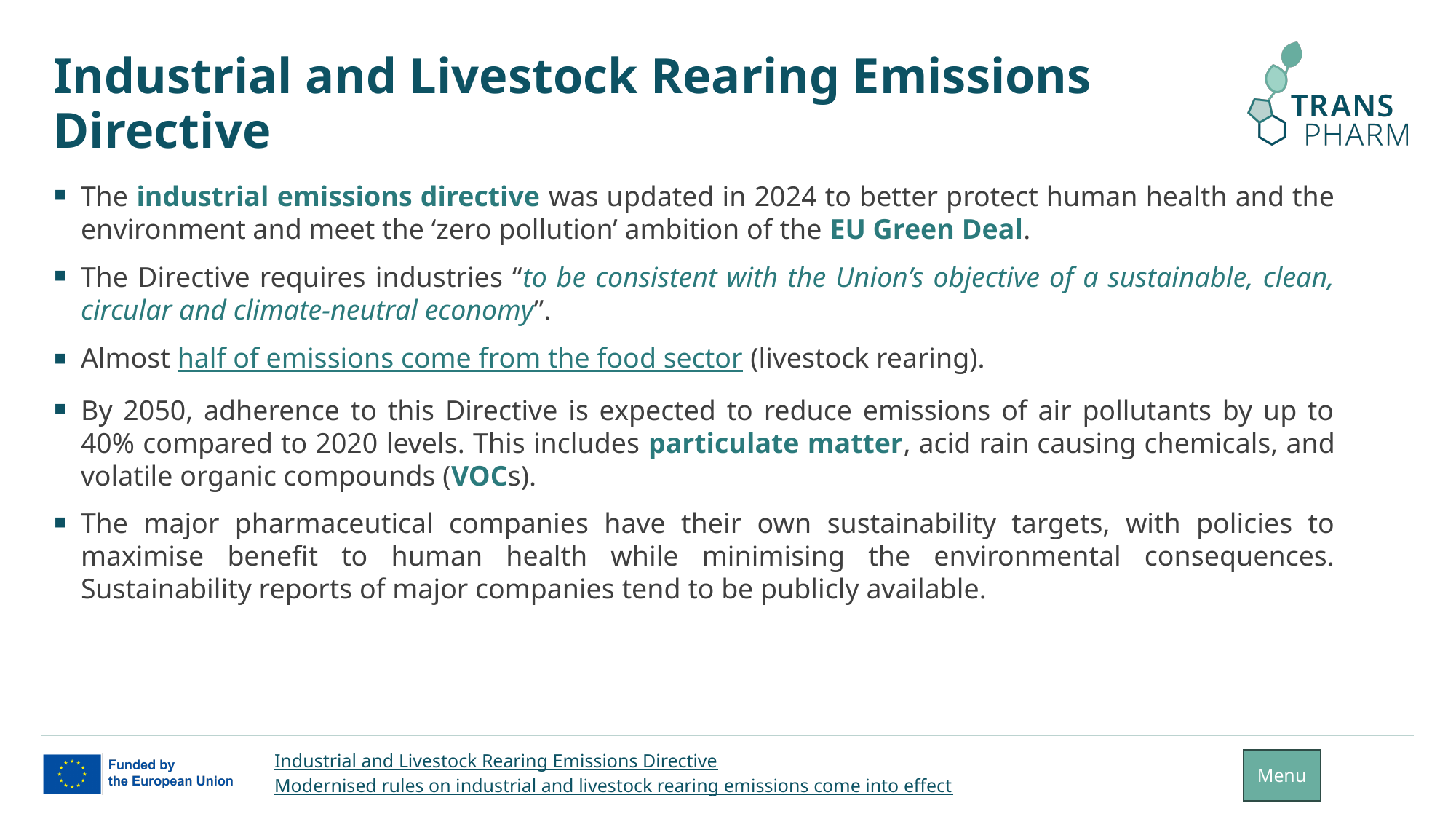

# Industrial and Livestock Rearing Emissions Directive
The industrial emissions directive was updated in 2024 to better protect human health and the environment and meet the ‘zero pollution’ ambition of the EU Green Deal.
The Directive requires industries “to be consistent with the Union’s objective of a sustainable, clean, circular and climate-neutral economy”.
Almost half of emissions come from the food sector (livestock rearing).
By 2050, adherence to this Directive is expected to reduce emissions of air pollutants by up to 40% compared to 2020 levels. This includes particulate matter, acid rain causing chemicals, and volatile organic compounds (VOCs).
The major pharmaceutical companies have their own sustainability targets, with policies to maximise benefit to human health while minimising the environmental consequences. Sustainability reports of major companies tend to be publicly available.
Industrial and Livestock Rearing Emissions Directive
Modernised rules on industrial and livestock rearing emissions come into effect
Menu